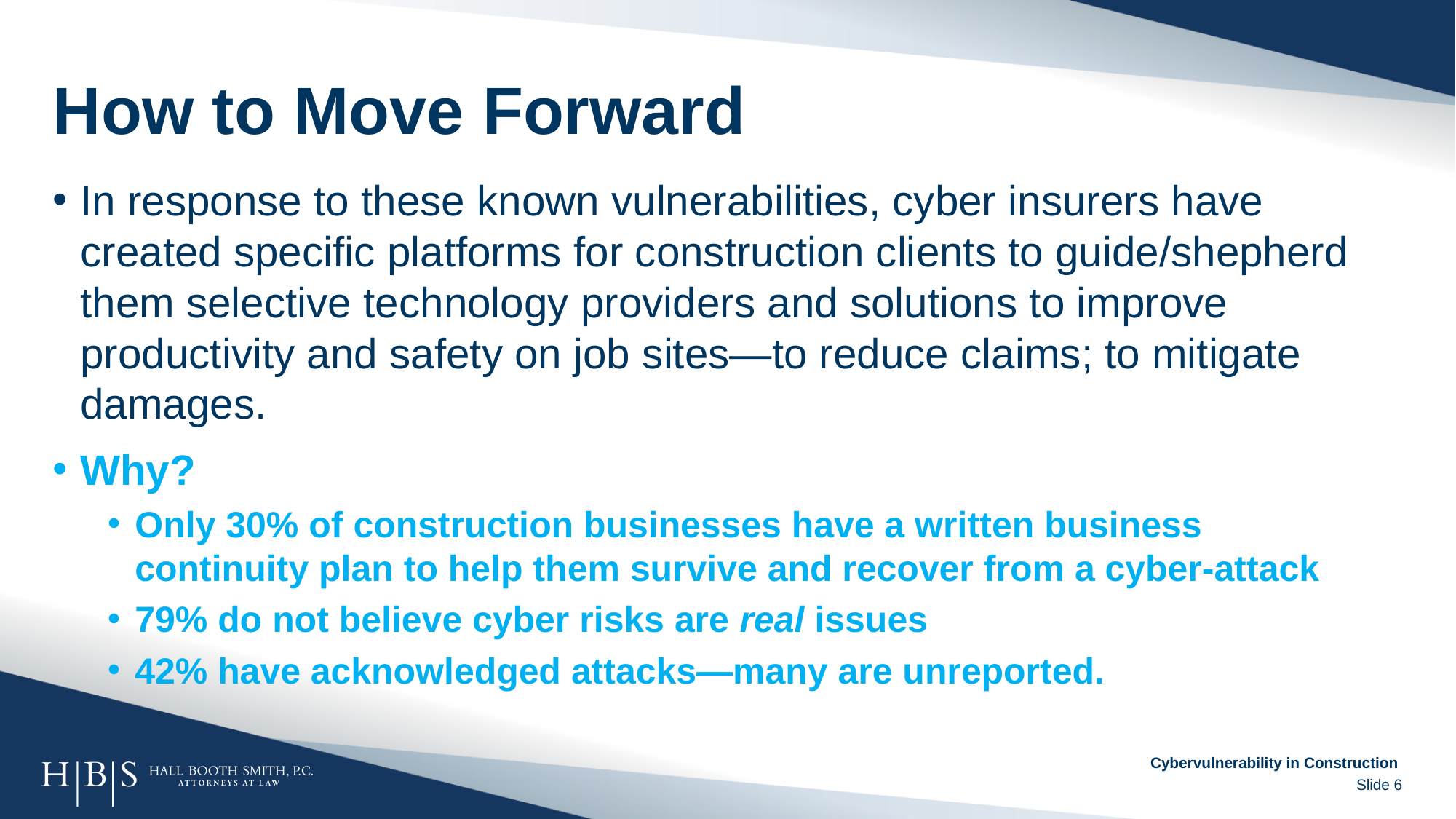

# How to Move Forward
In response to these known vulnerabilities, cyber insurers have created specific platforms for construction clients to guide/shepherd them selective technology providers and solutions to improve productivity and safety on job sites—to reduce claims; to mitigate damages.
Why?
Only 30% of construction businesses have a written business continuity plan to help them survive and recover from a cyber-attack
79% do not believe cyber risks are real issues
42% have acknowledged attacks—many are unreported.

Cybervulnerability in Construction
Slide 6